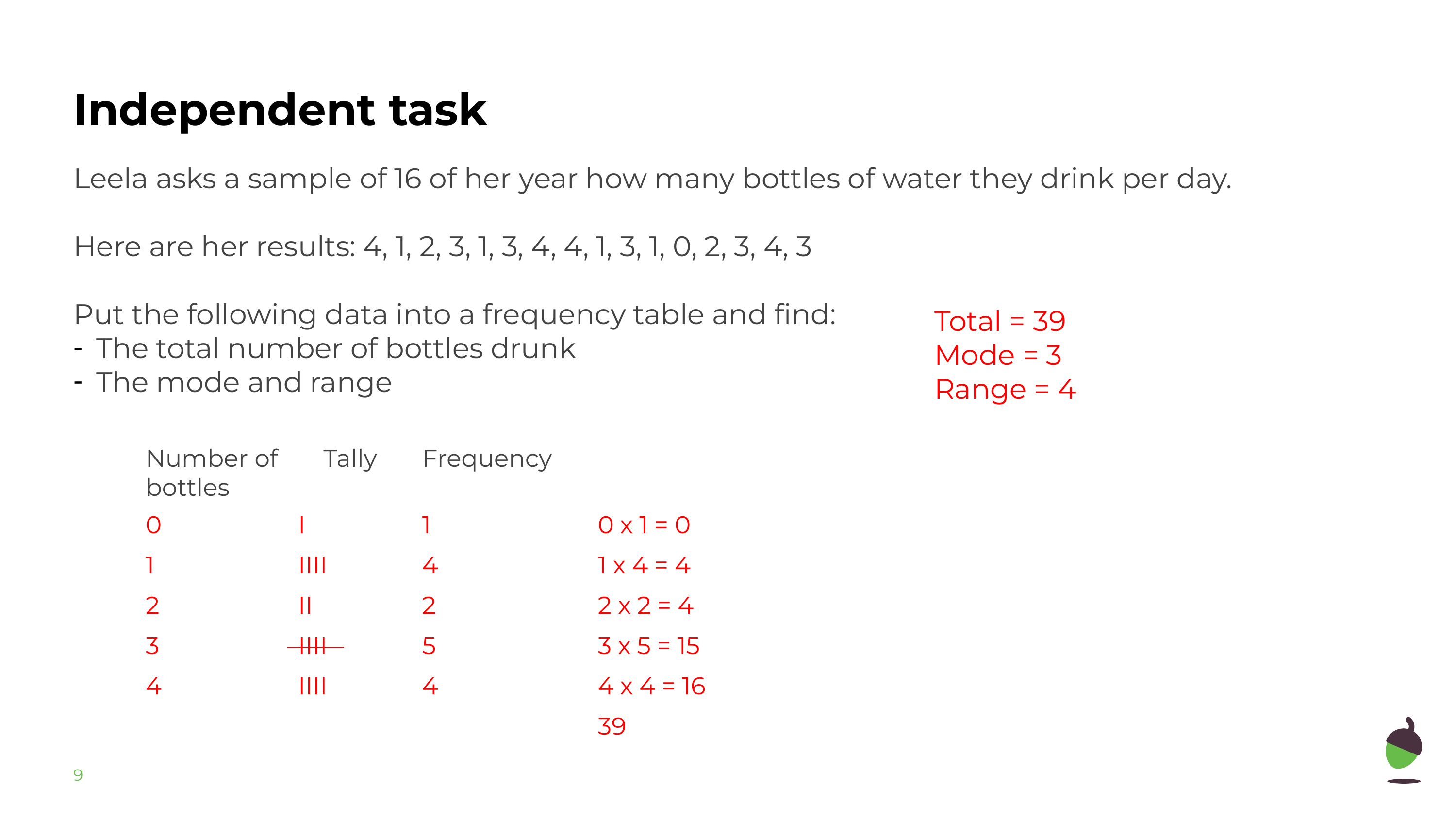

Leela asks a sample of 16 of her year how many bottles of water they drink per day.

Here are her results: 4, 1, 2, 3, 1, 3, 4, 4, 1, 3, 1, 0, 2, 3, 4, 3

Put the following data into a frequency table and find:
The total number of bottles drunk
The mode and range

Total = 39
Mode = 3
Range = 4
| Number of bottles | Tally | Frequency |  |
| --- | --- | --- | --- |
| 0 | I | 1 | 0 x 1 = 0 |
| 1 | IIII | 4 | 1 x 4 = 4 |
| 2 | II | 2 | 2 x 2 = 4 |
| 3 | IIII | 5 | 3 x 5 = 15 |
| 4 | IIII | 4 | 4 x 4 = 16 |
|  |  |  | 39 |